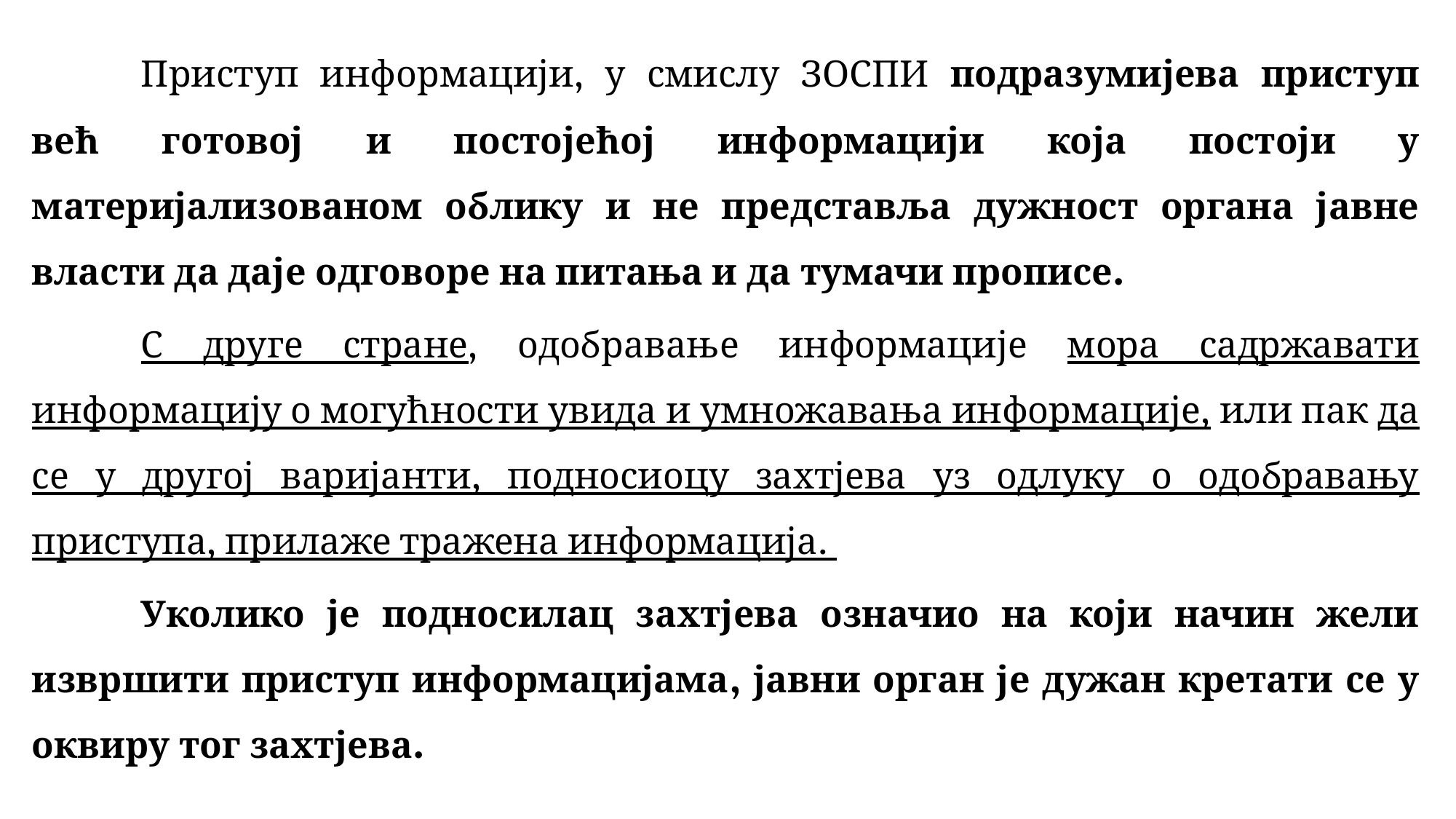

Приступ информацији, у смислу ЗОСПИ подразумијева приступ већ готовој и постојећој информацији која постоји у материјализованом облику и не представља дужност органа јавне власти да даје одговоре на питања и да тумачи прописе.
		С друге стране, одобравање информације мора садржавати информацију о могућности увида и умножавања информације, или пак да се у другој варијанти, подносиоцу захтјева уз одлуку о одобравању приступа, прилаже тражена информација.
		Уколико је подносилац захтјева означио на који начин жели извршити приступ информацијама, јавни орган је дужан кретати се у оквиру тог захтјева.